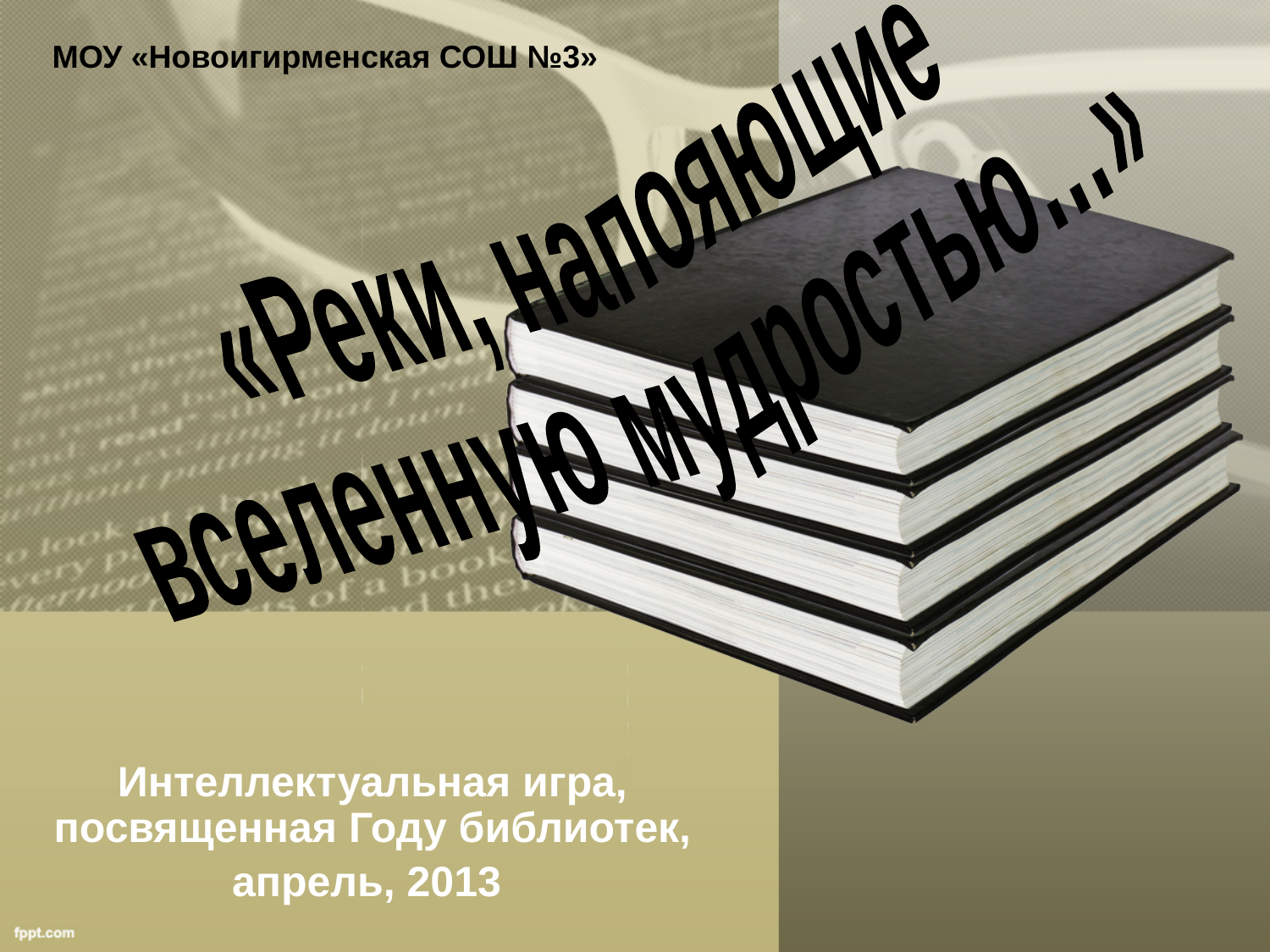

МОУ «Новоигирменская СОШ №3»
«Реки, напояющие
вселенную мудростью…»
Интеллектуальная игра, посвященная Году библиотек,
апрель, 2013